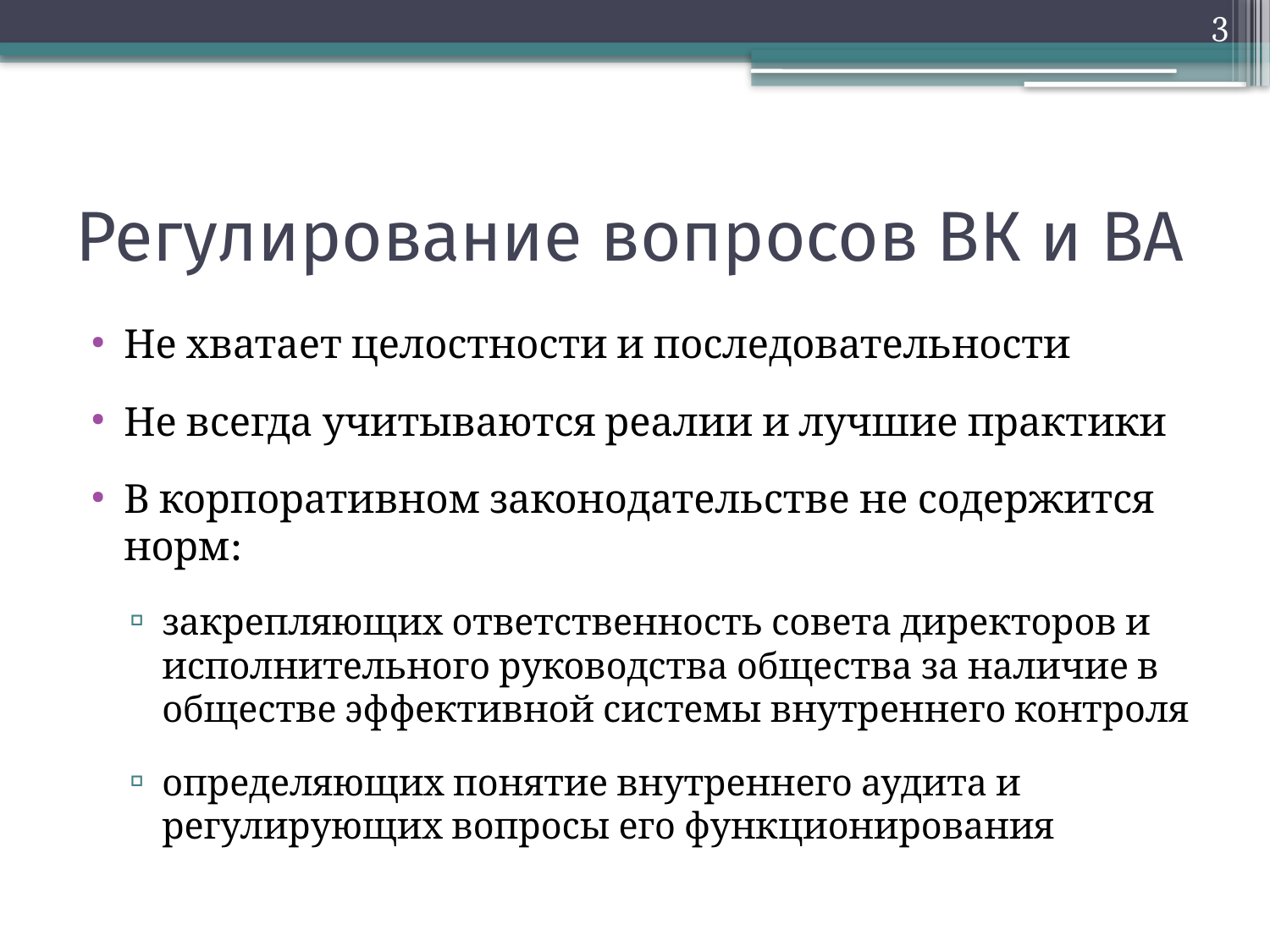

3
# Регулирование вопросов ВК и ВА
Не хватает целостности и последовательности
Не всегда учитываются реалии и лучшие практики
В корпоративном законодательстве не содержится норм:
закрепляющих ответственность совета директоров и исполнительного руководства общества за наличие в обществе эффективной системы внутреннего контроля
определяющих понятие внутреннего аудита и регулирующих вопросы его функционирования